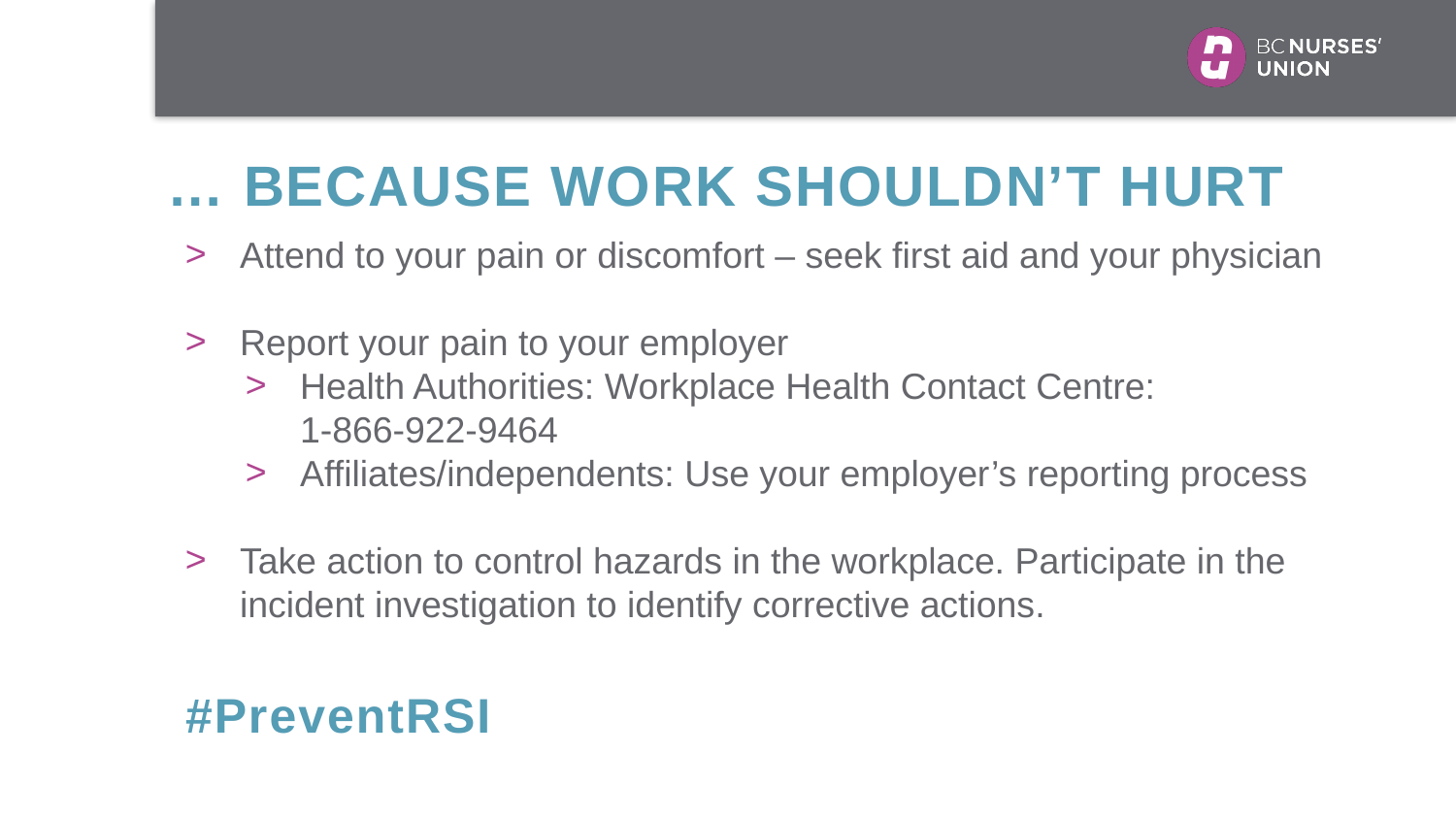

… BECAUSE WORK SHOULDN’T HURT
Attend to your pain or discomfort – seek first aid and your physician

Report your pain to your employer
Health Authorities: Workplace Health Contact Centre:
1-866-922-9464
Affiliates/independents: Use your employer’s reporting process

Take action to control hazards in the workplace. Participate in the incident investigation to identify corrective actions.

#PreventRSI